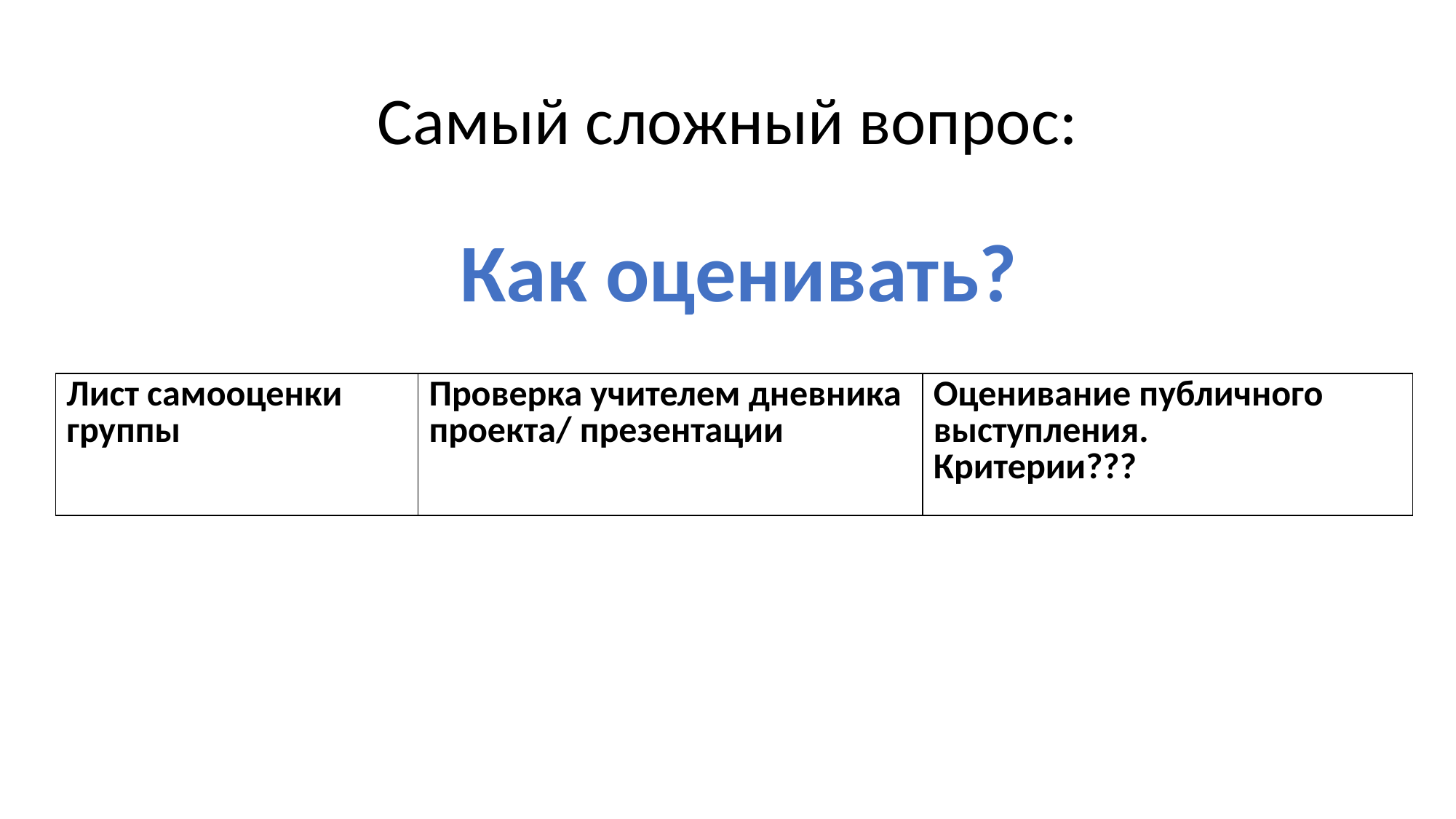

# Самый сложный вопрос:
Как оценивать?
| Лист самооценки группы | Проверка учителем дневника проекта/ презентации | Оценивание публичного выступления. Критерии??? |
| --- | --- | --- |